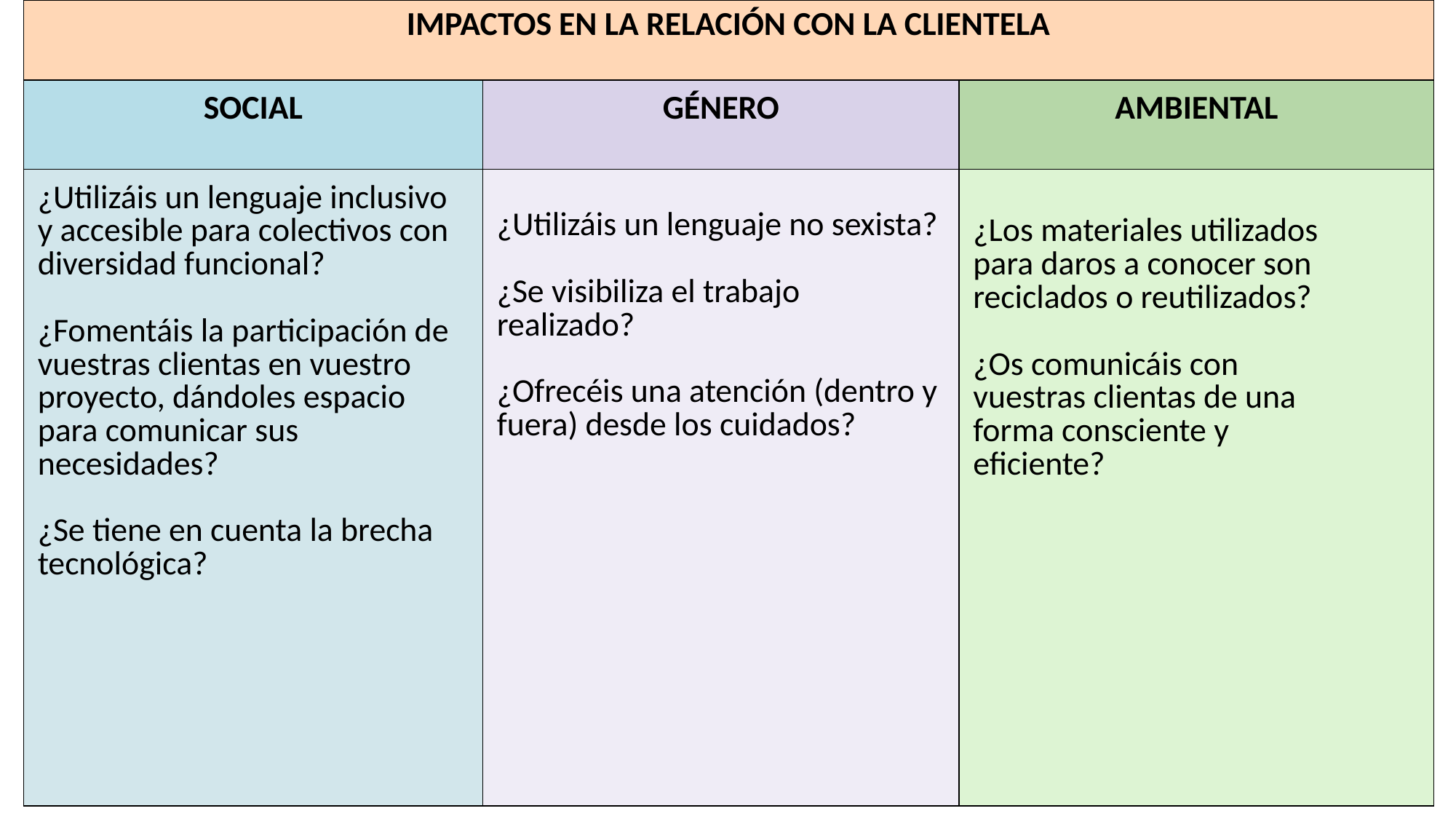

| IMPACTOS EN LA RELACIÓN CON LA CLIENTELA |  |  |
| --- | --- | --- |
| SOCIAL | GÉNERO | AMBIENTAL |
| ¿Utilizáis un lenguaje inclusivo y accesible para colectivos con diversidad funcional? ¿Fomentáis la participación de vuestras clientas en vuestro proyecto, dándoles espacio para comunicar sus necesidades? ¿Se tiene en cuenta la brecha tecnológica? | ¿Utilizáis un lenguaje no sexista? ¿Se visibiliza el trabajo realizado? ¿Ofrecéis una atención (dentro y fuera) desde los cuidados? | ¿Los materiales utilizados para daros a conocer son reciclados o reutilizados? ¿Os comunicáis con vuestras clientas de una forma consciente y eficiente? |